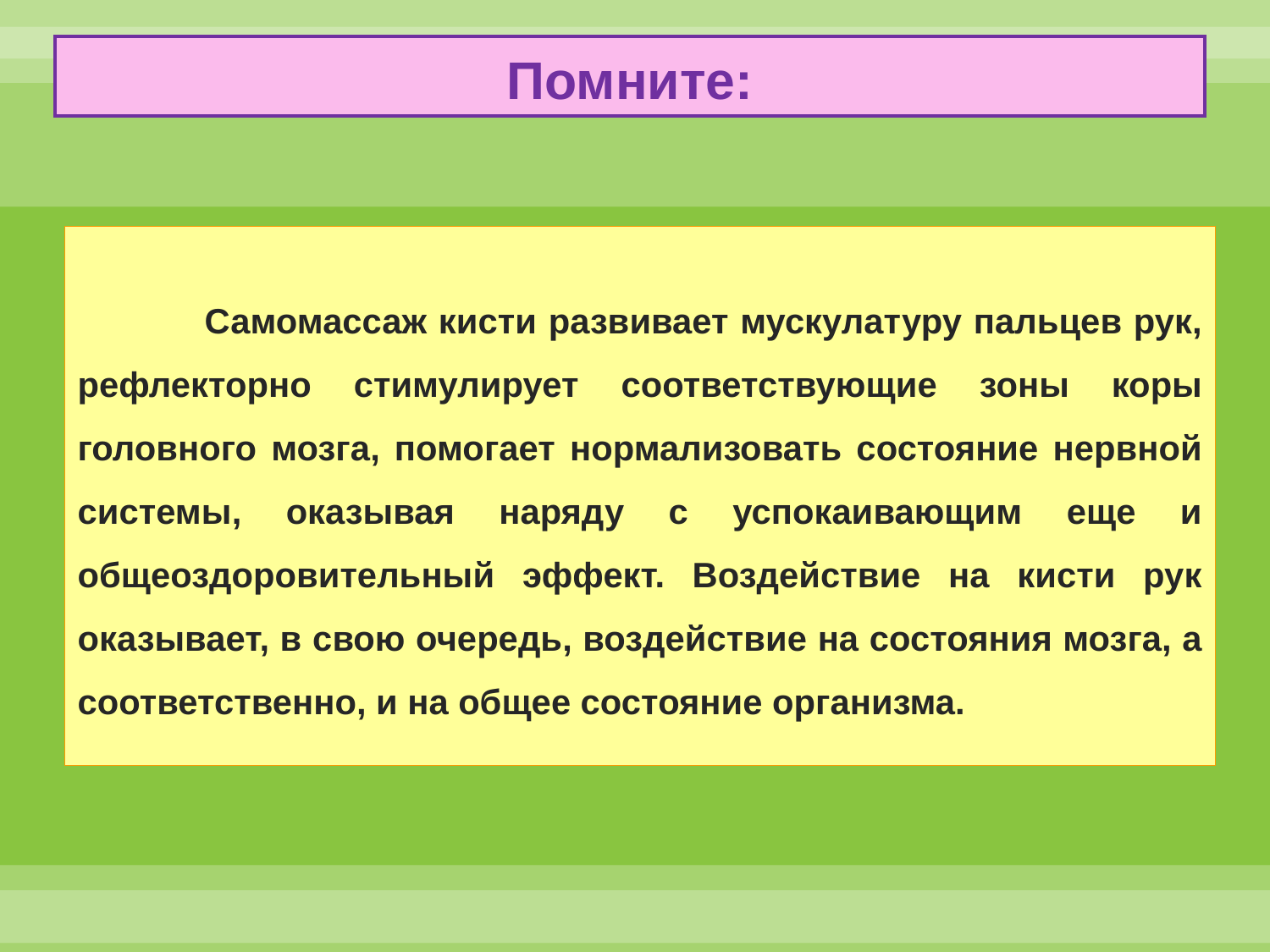

Помните:
	Самомассаж кисти развивает мускулатуру пальцев рук, рефлекторно стимулирует соответствующие зоны коры головного мозга, помогает нормализовать состояние нервной системы, оказывая наряду с успокаивающим еще и общеоздоровительный эффект. Воздействие на кисти рук оказывает, в свою очередь, воздействие на состояния мозга, а соответственно, и на общее состояние организма.